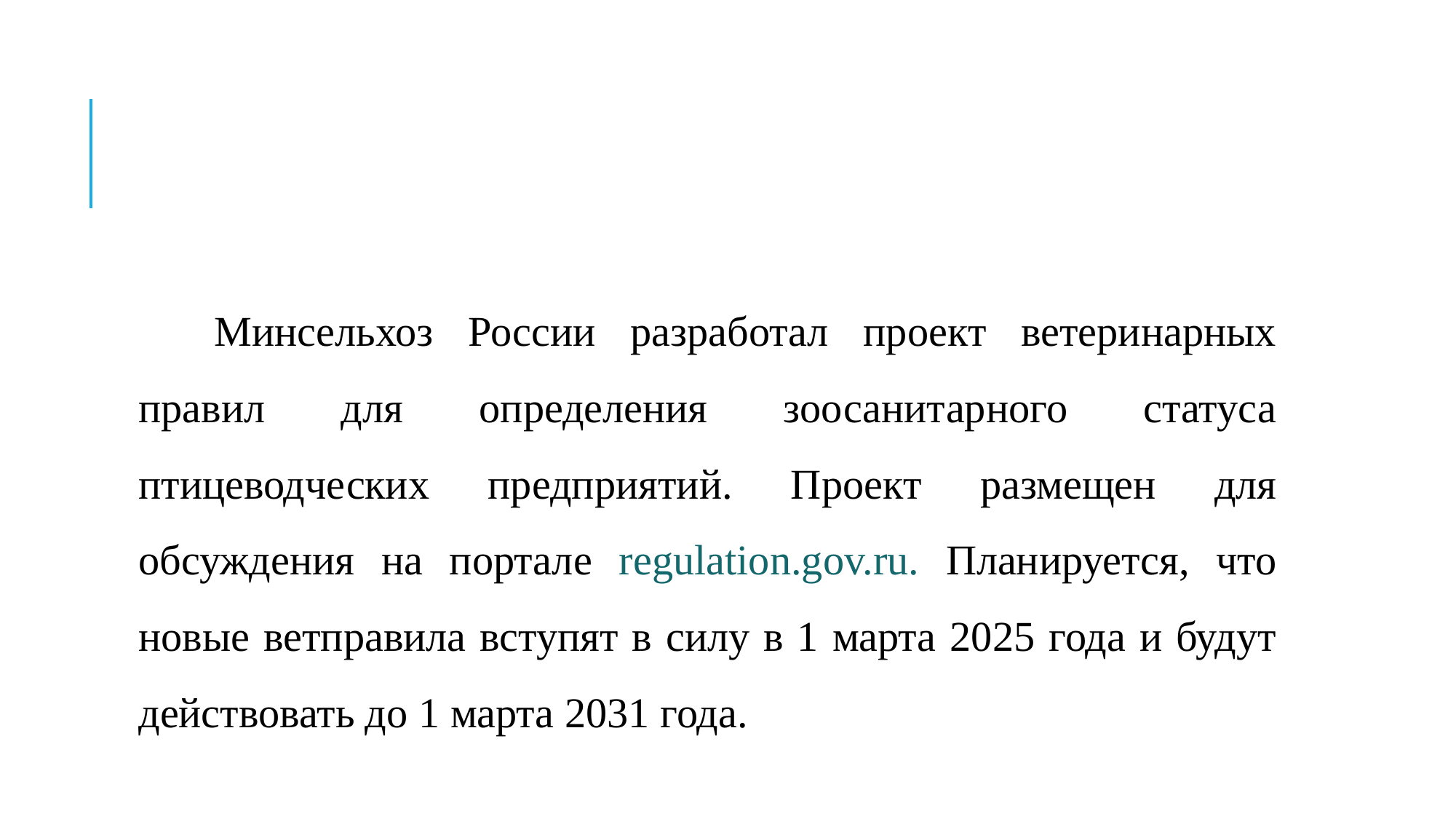

#
Минсельхоз России разработал проект ветеринарных правил для определения зоосанитарного статуса птицеводческих предприятий. Проект размещен для обсуждения на портале regulation.gov.ru. Планируется, что новые ветправила вступят в силу в 1 марта 2025 года и будут действовать до 1 марта 2031 года.